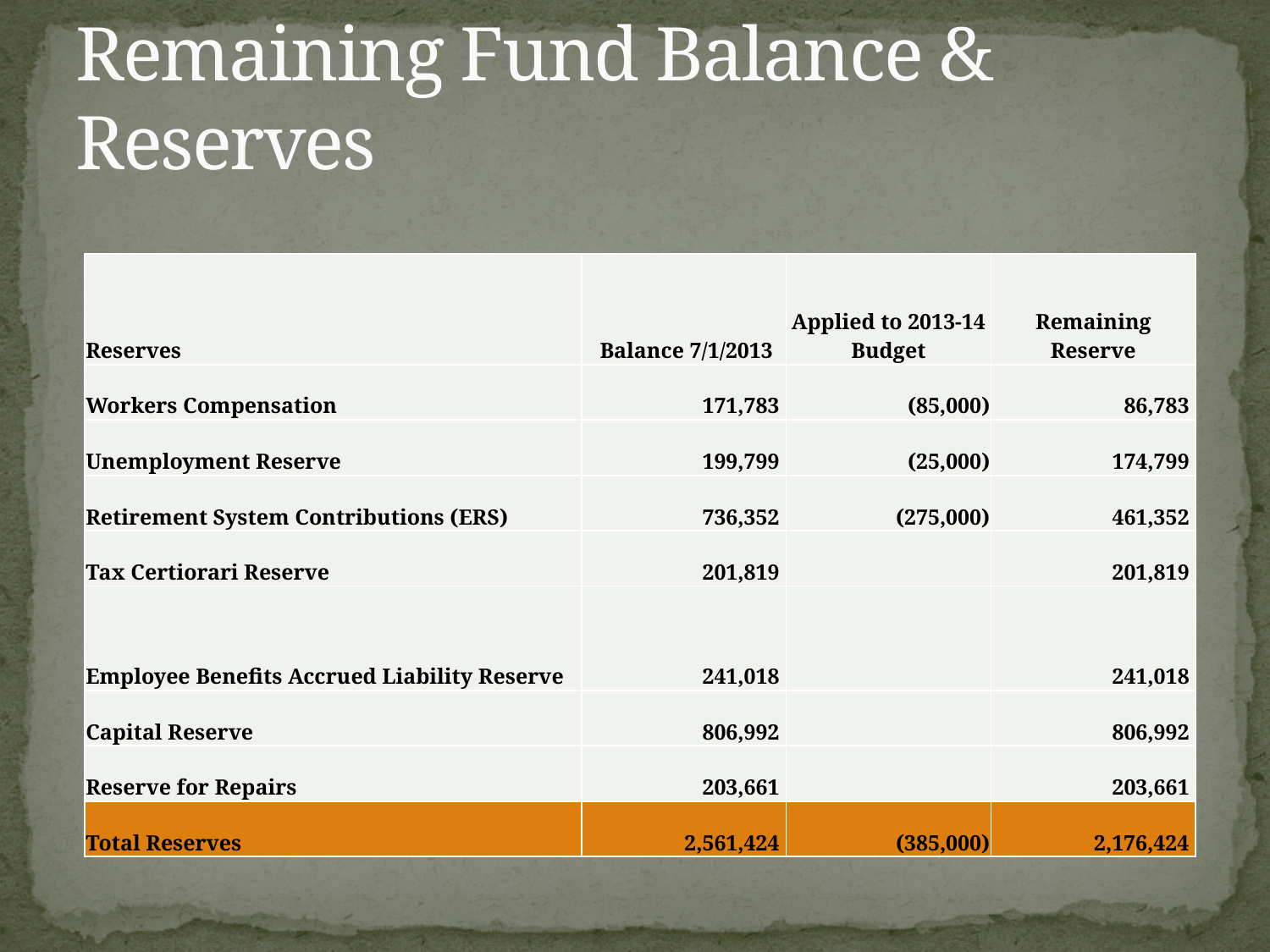

# Remaining Fund Balance & Reserves
| Reserves | Balance 7/1/2013 | Applied to 2013-14 Budget | Remaining Reserve |
| --- | --- | --- | --- |
| Workers Compensation | 171,783 | (85,000) | 86,783 |
| Unemployment Reserve | 199,799 | (25,000) | 174,799 |
| Retirement System Contributions (ERS) | 736,352 | (275,000) | 461,352 |
| Tax Certiorari Reserve | 201,819 |  | 201,819 |
| Employee Benefits Accrued Liability Reserve | 241,018 |  | 241,018 |
| Capital Reserve | 806,992 |  | 806,992 |
| Reserve for Repairs | 203,661 |  | 203,661 |
| Total Reserves | 2,561,424 | (385,000) | 2,176,424 |